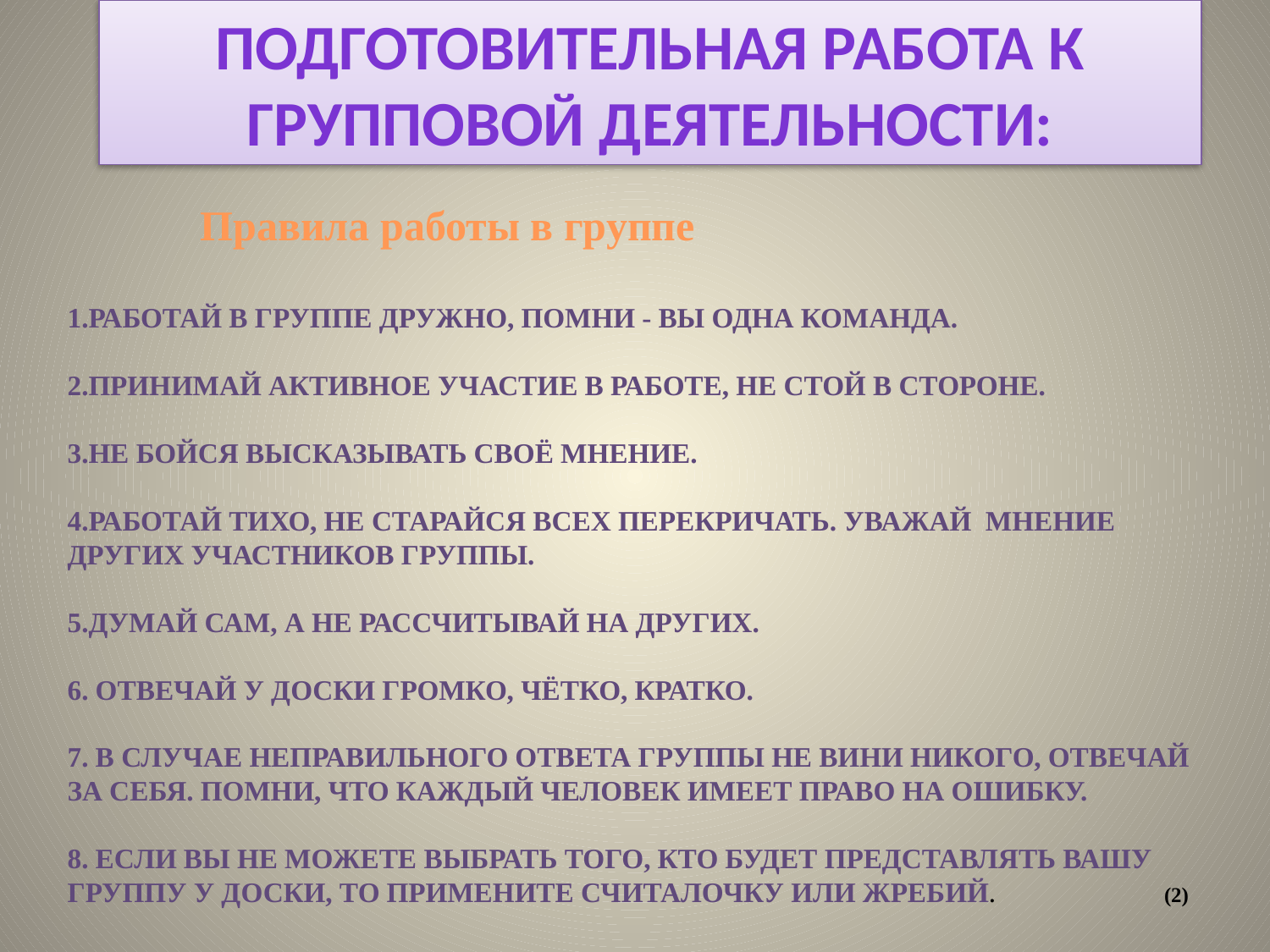

Подготовительная работа к Групповой деятельности:
                   Правила работы в группе

1.Работай в группе дружно, помни - вы одна команда.
2.Принимай активное участие в работе, не стой в стороне.
3.Не бойся высказывать своё мнение.
4.Работай тихо, не старайся всех перекричать. Уважай  мнение других участников группы.
5.Думай сам, а не рассчитывай на других.
6. Отвечай у доски громко, чётко, кратко.
7. В случае неправильного ответа группы не вини никого, отвечай за себя. Помни, что каждый человек имеет право на ошибку.
8. Если вы не можете выбрать того, кто будет представлять вашу группу у доски, то примените считалочку или жребий.                                (2)